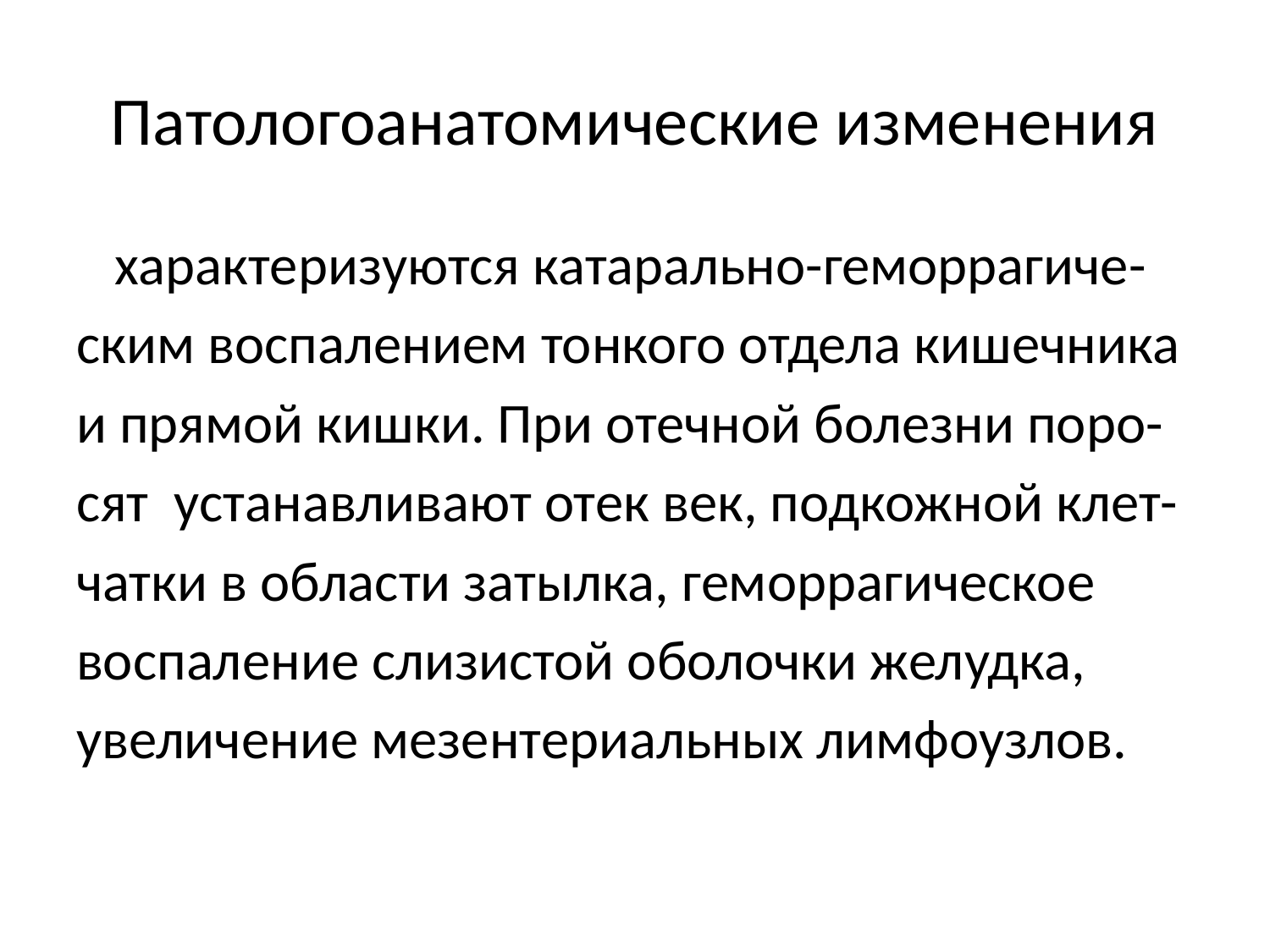

# Патологоанатомические изменения
   характеризуются катарально-геморрагиче-
ским воспалением тонкого отдела кишечника
и прямой кишки. При отечной болезни поро-
сят  устанавливают отек век, подкожной клет-
чатки в области затылка, геморрагическое
воспаление слизистой оболочки желудка,
увеличение мезентериальных лимфоузлов.